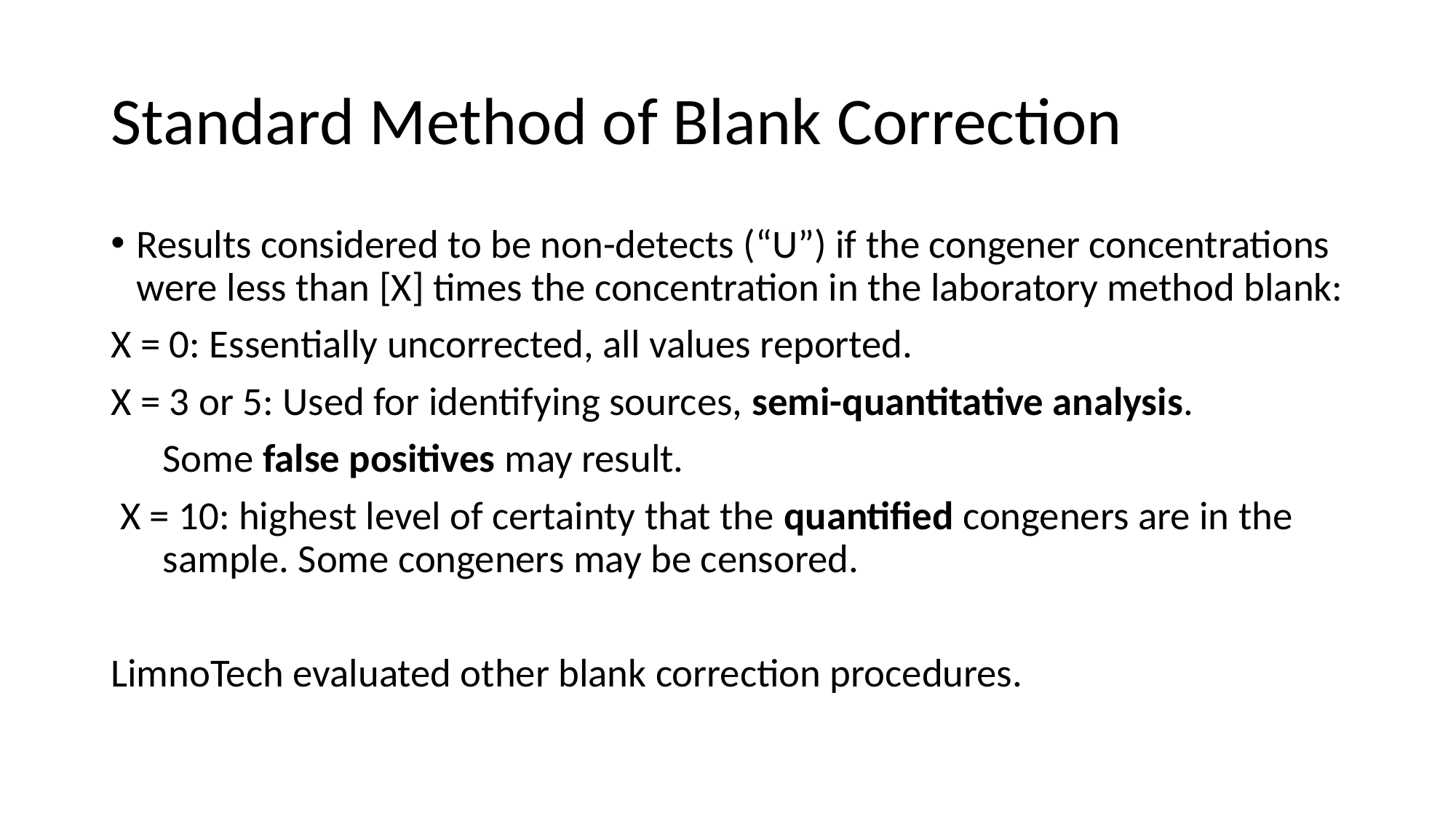

# Standard Method of Blank Correction
Results considered to be non-detects (“U”) if the congener concentrations were less than [X] times the concentration in the laboratory method blank:
X = 0: Essentially uncorrected, all values reported.
X = 3 or 5: Used for identifying sources, semi-quantitative analysis.
	Some false positives may result.
 X = 10: highest level of certainty that the quantified congeners are in the sample. Some congeners may be censored.

LimnoTech evaluated other blank correction procedures.